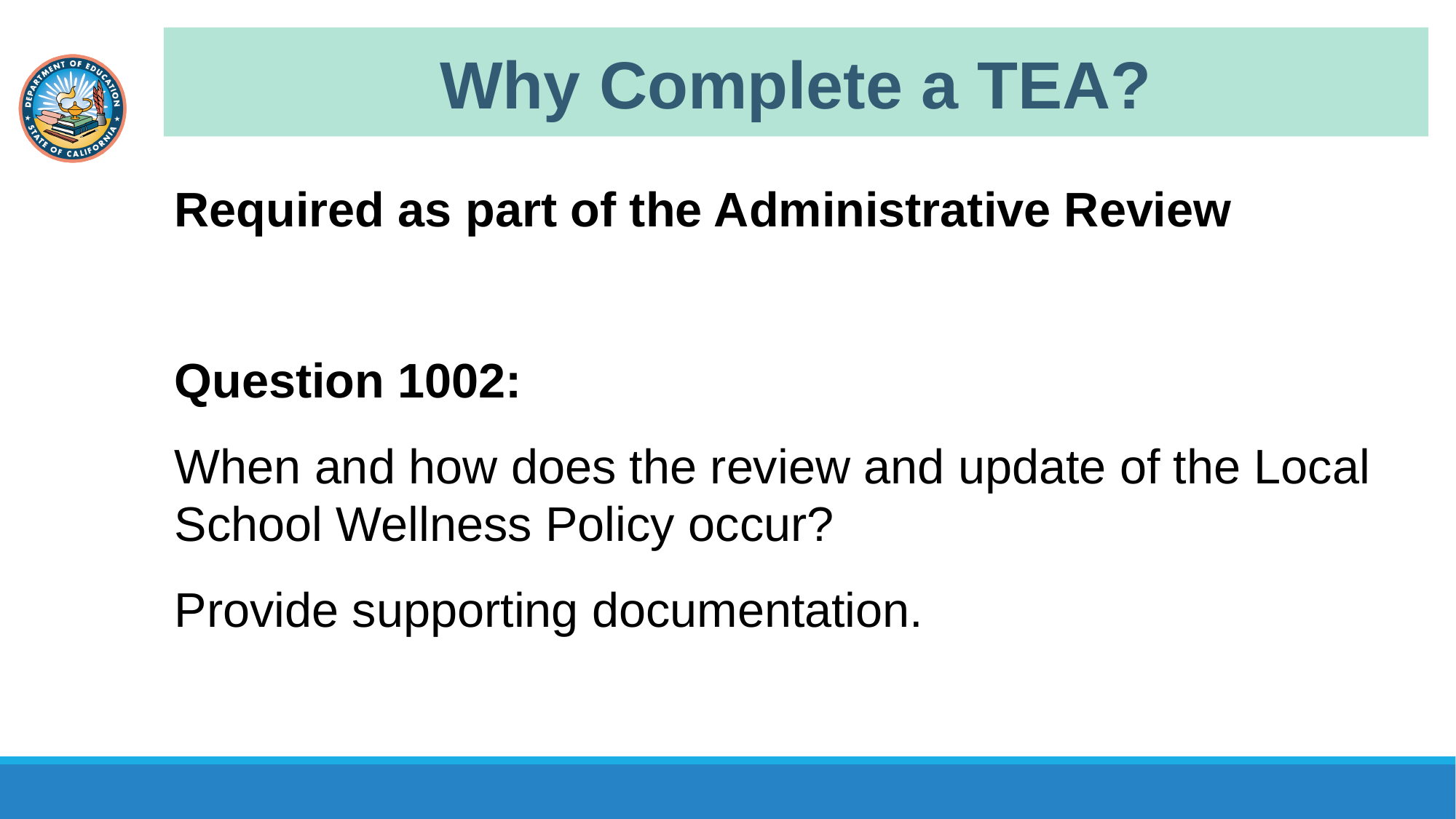

# Why Complete a TEA?
Required as part of the Administrative Review

Question 1002:
When and how does the review and update of the Local School Wellness Policy occur?
Provide supporting documentation.